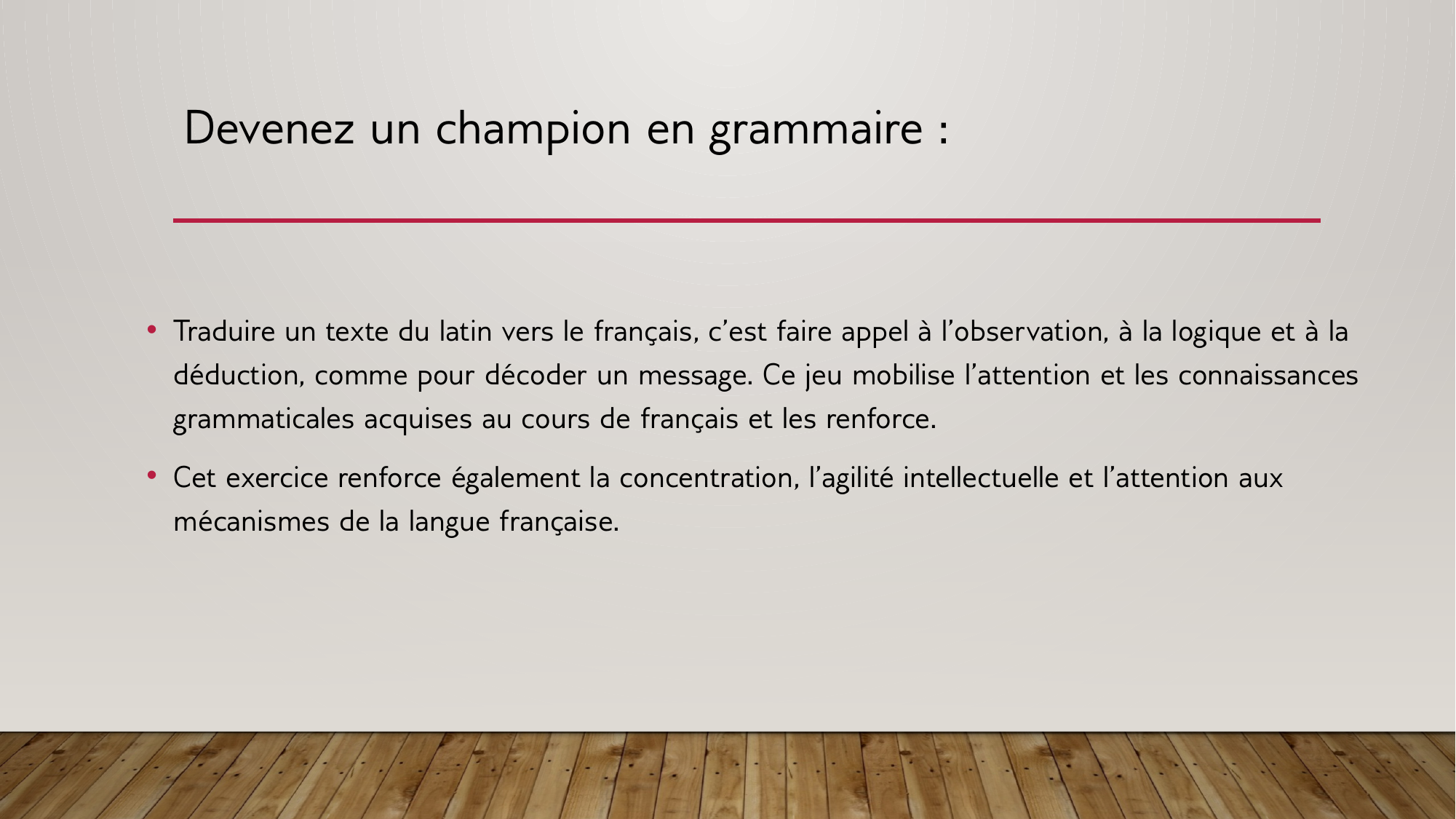

# Devenez un champion en grammaire :

Traduire un texte du latin vers le français, c’est faire appel à l’observation, à la logique et à la déduction, comme pour décoder un message. Ce jeu mobilise l’attention et les connaissances grammaticales acquises au cours de français et les renforce.
Cet exercice renforce également la concentration, l’agilité intellectuelle et l’attention aux mécanismes de la langue française.